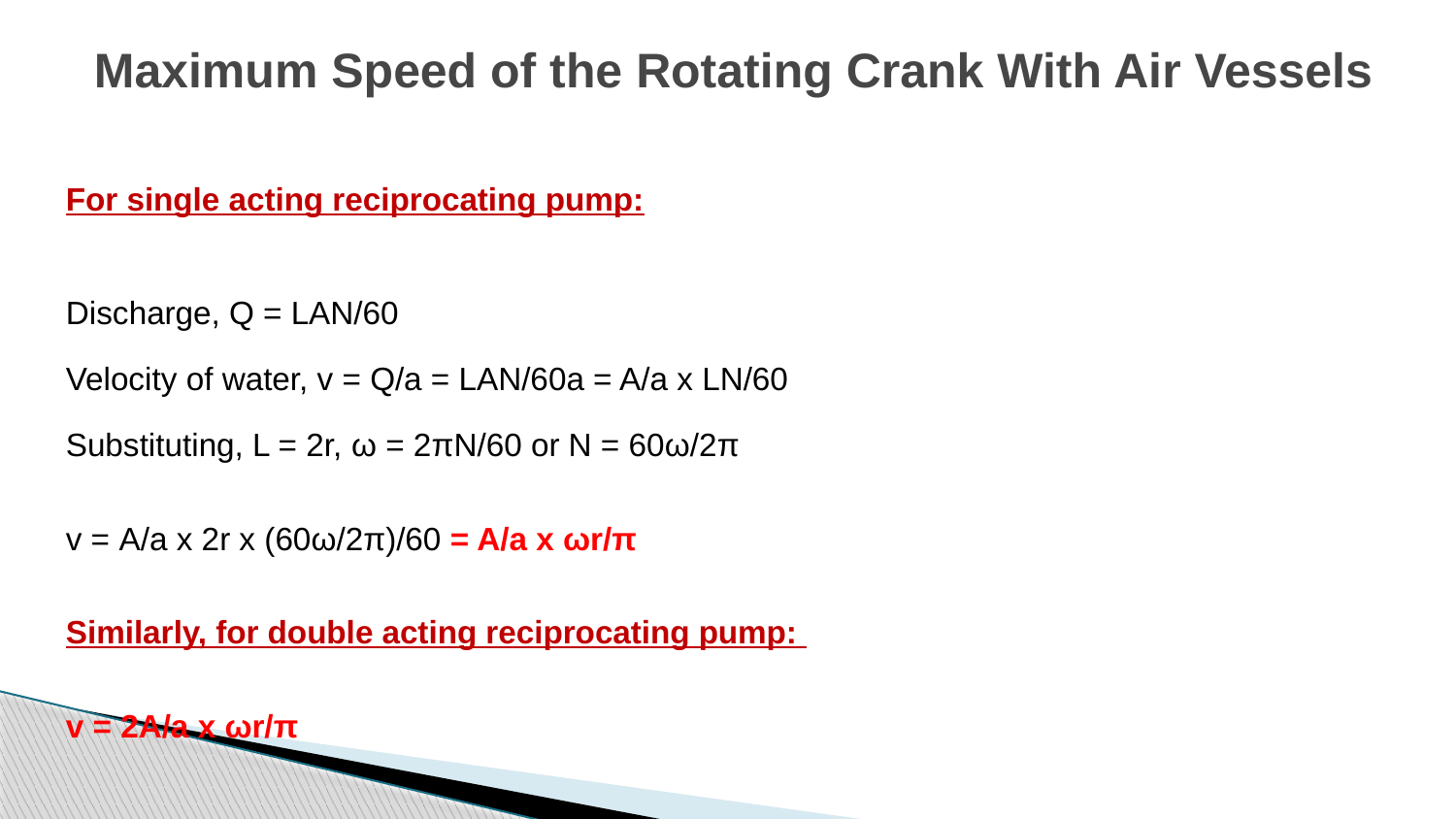

Maximum Speed of the Rotating Crank With Air Vessels

For single acting reciprocating pump:

Discharge, Q = LAN/60
Velocity of water, v = Q/a = LAN/60a = A/a x LN/60
Substituting, L = 2r, ω = 2πN/60 or N = 60ω/2π

v = A/a x 2r x (60ω/2π)/60 = A/a x ωr/π

Similarly, for double acting reciprocating pump:

v = 2A/a x ωr/π